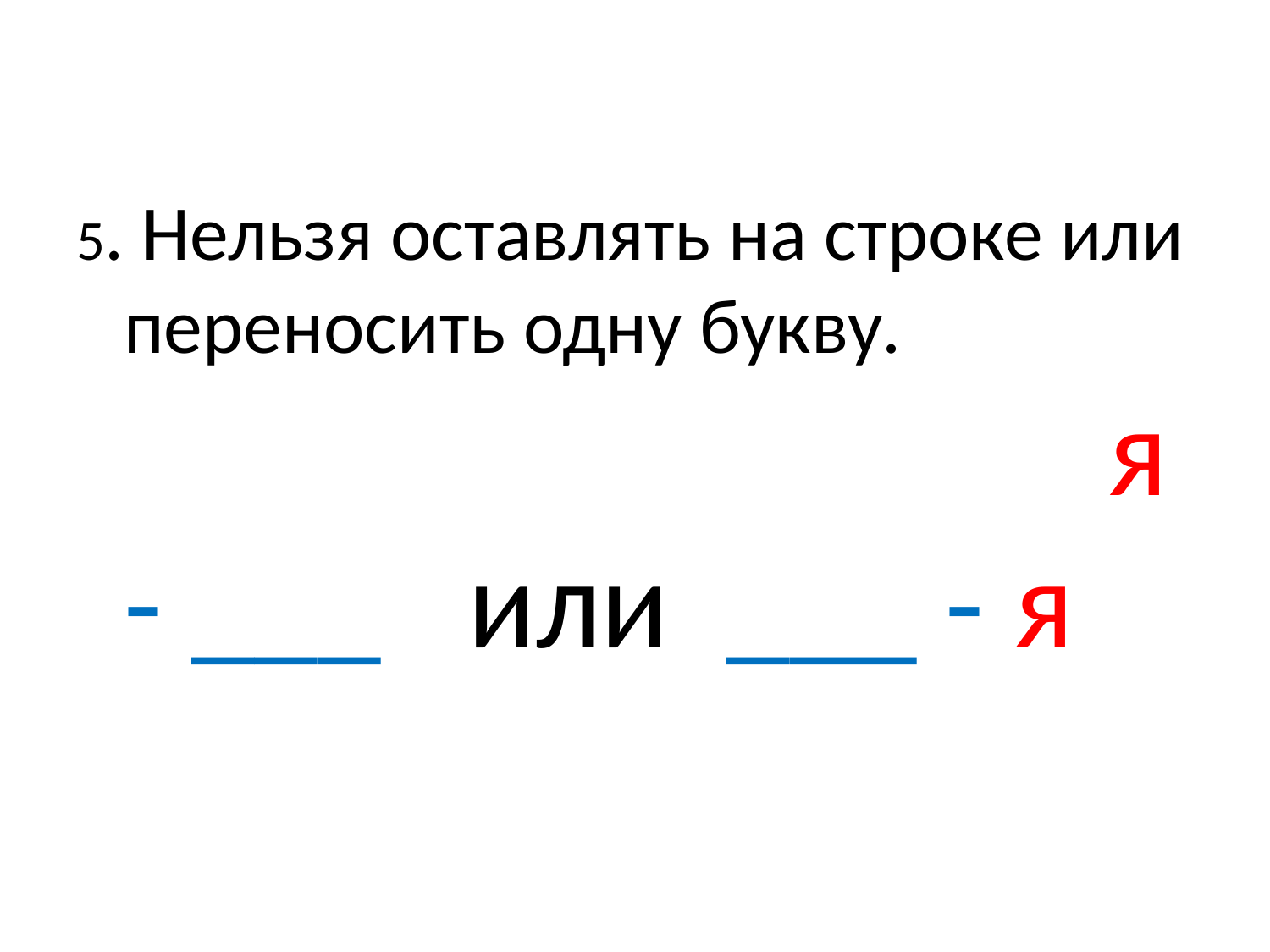

#
5. Нельзя оставлять на строке или переносить одну букву.                                                                         я - ___   или  ___ - я